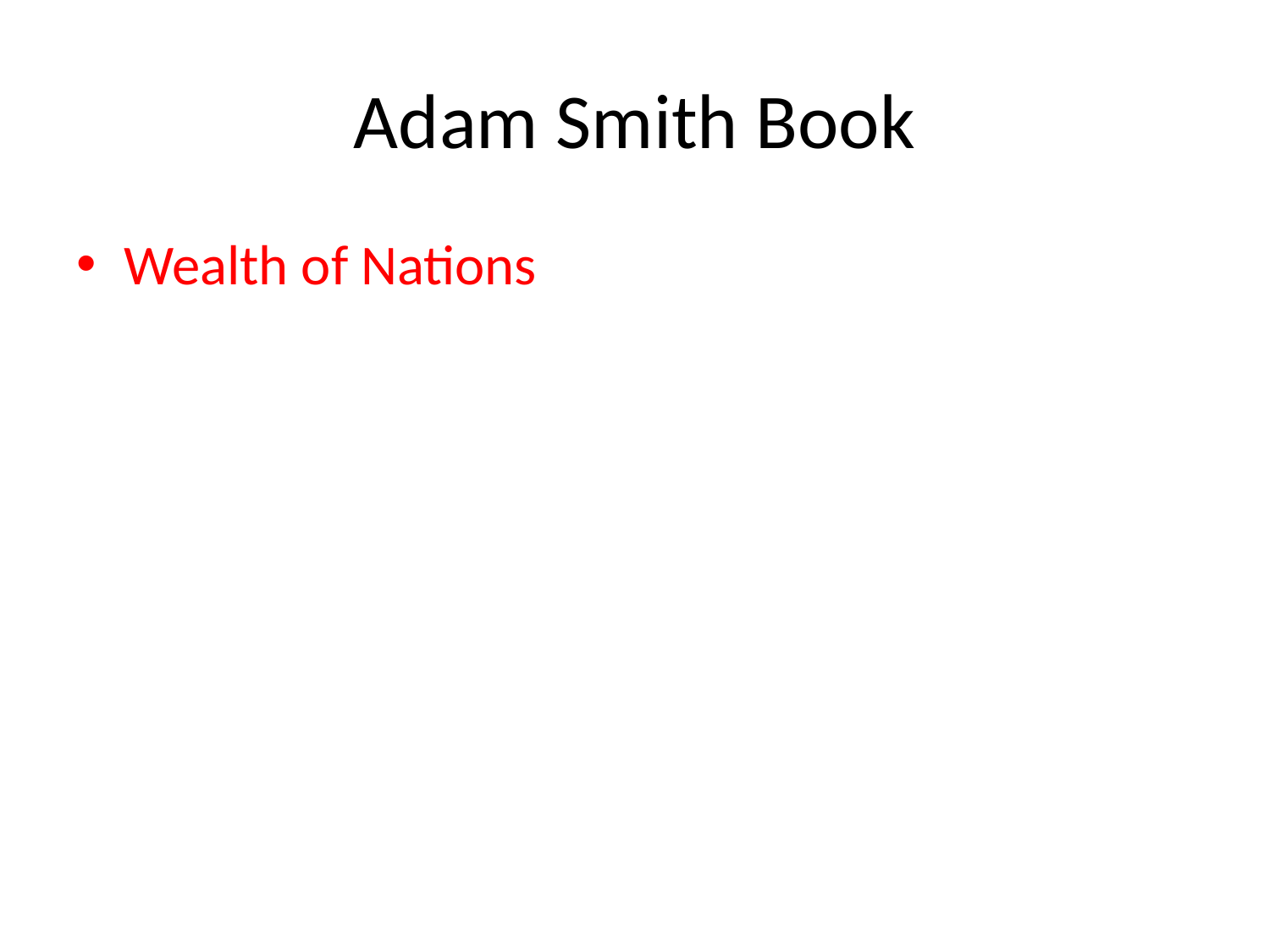

# Adam Smith Book
Wealth of Nations